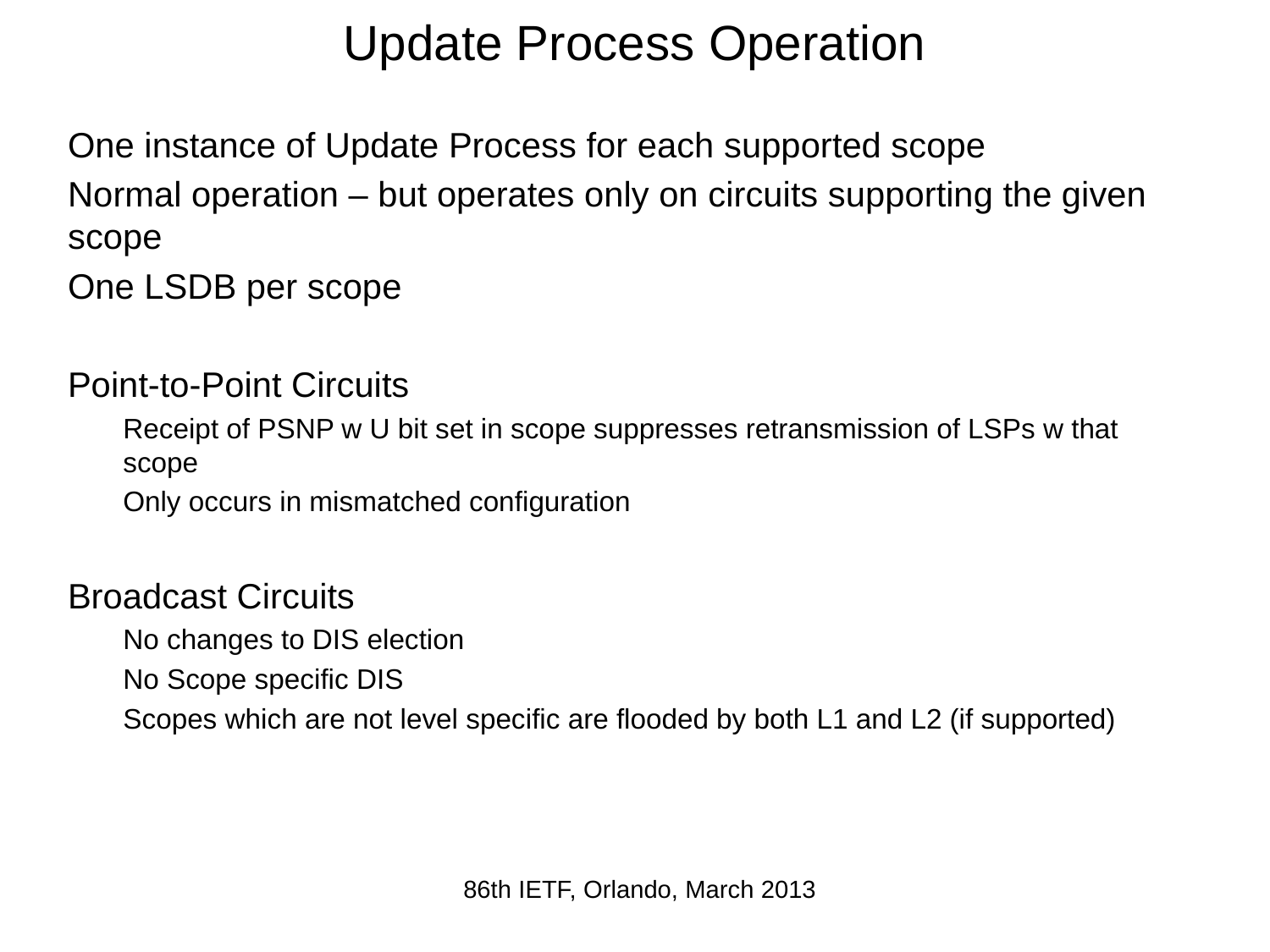

# Update Process Operation
One instance of Update Process for each supported scope
Normal operation – but operates only on circuits supporting the given scope
One LSDB per scope

Point-to-Point Circuits
Receipt of PSNP w U bit set in scope suppresses retransmission of LSPs w that scope
Only occurs in mismatched configuration

Broadcast Circuits
No changes to DIS election
No Scope specific DIS
Scopes which are not level specific are flooded by both L1 and L2 (if supported)

86th IETF, Orlando, March 2013